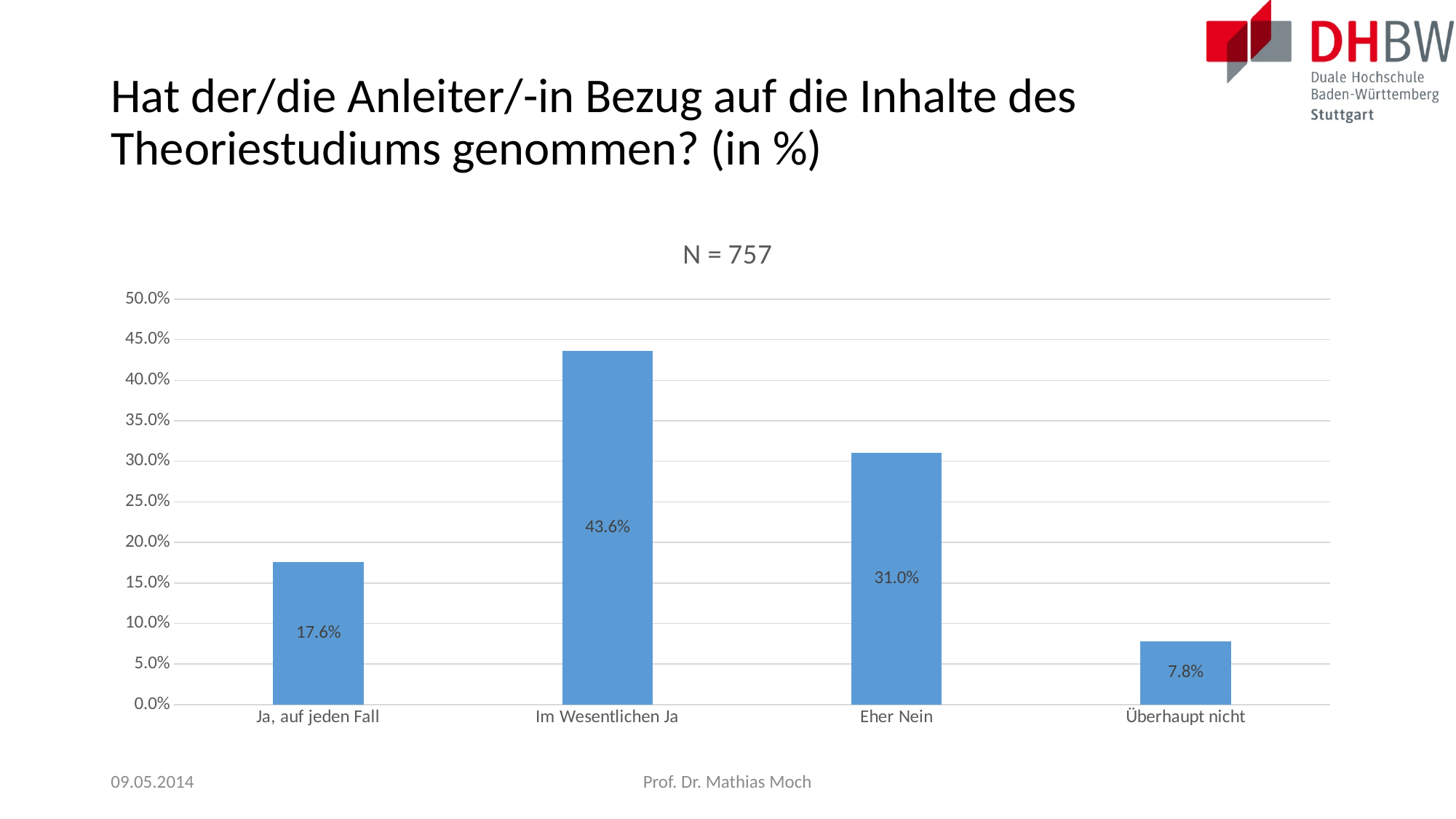

# Hat der/die Anleiter/-in Bezug auf die Inhalte des Theoriestudiums genommen? (in %)

### Chart: N = 757

| Category | Datenreihe 1 |
|---|---|
| Ja, auf jeden Fall | 0.17569352708058125 |
| Im Wesentlichen Ja | 0.43593130779392336 |
| Eher Nein | 0.3104359313077939 |
| Überhaupt nicht | 0.07793923381770146 |
09.05.2014
Prof. Dr. Mathias Moch